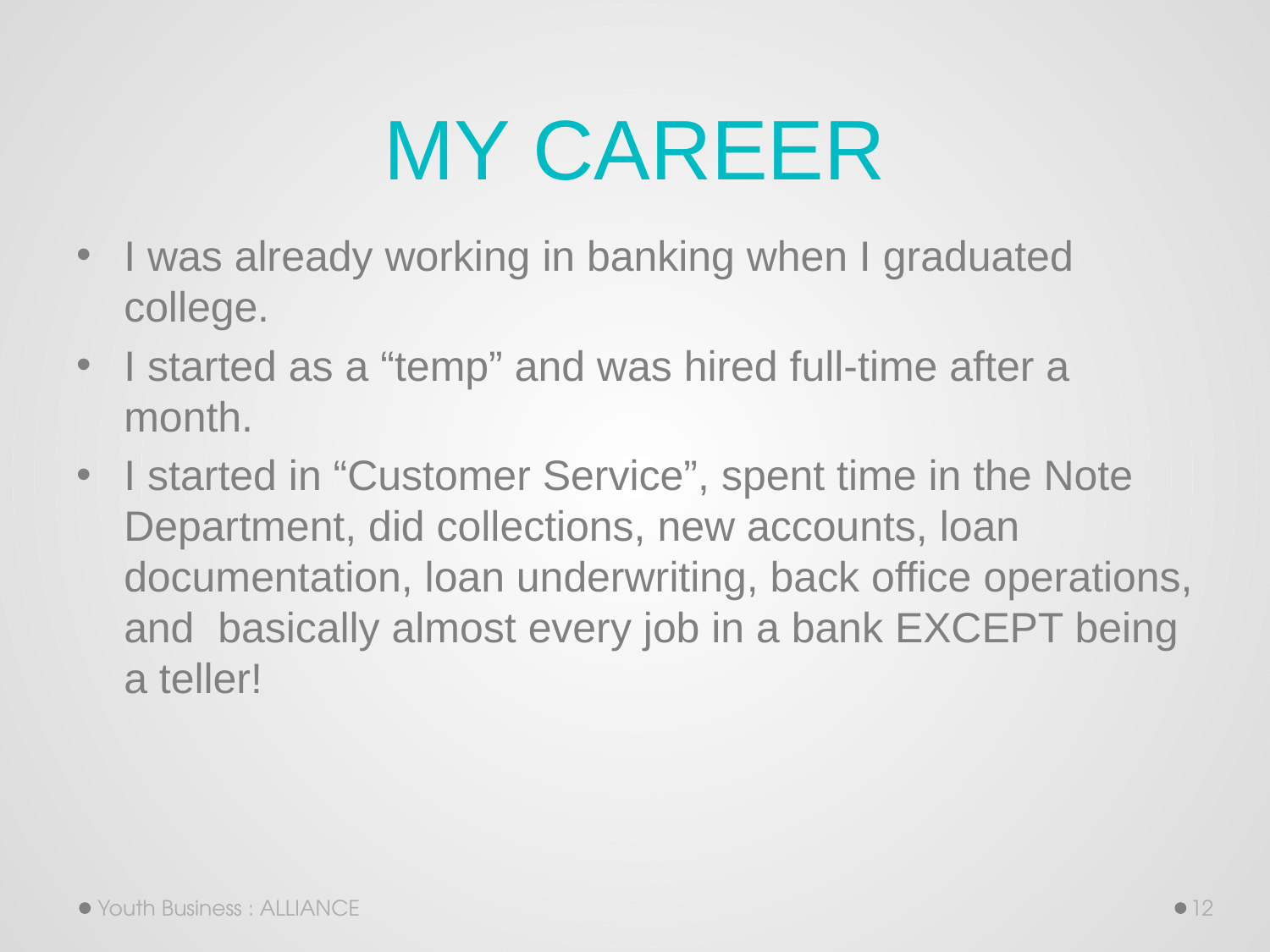

# My Career
I was already working in banking when I graduated college.
I started as a “temp” and was hired full-time after a month.
I started in “Customer Service”, spent time in the Note Department, did collections, new accounts, loan documentation, loan underwriting, back office operations, and  basically almost every job in a bank EXCEPT being a teller!

Youth Business : ALLIANCE
12